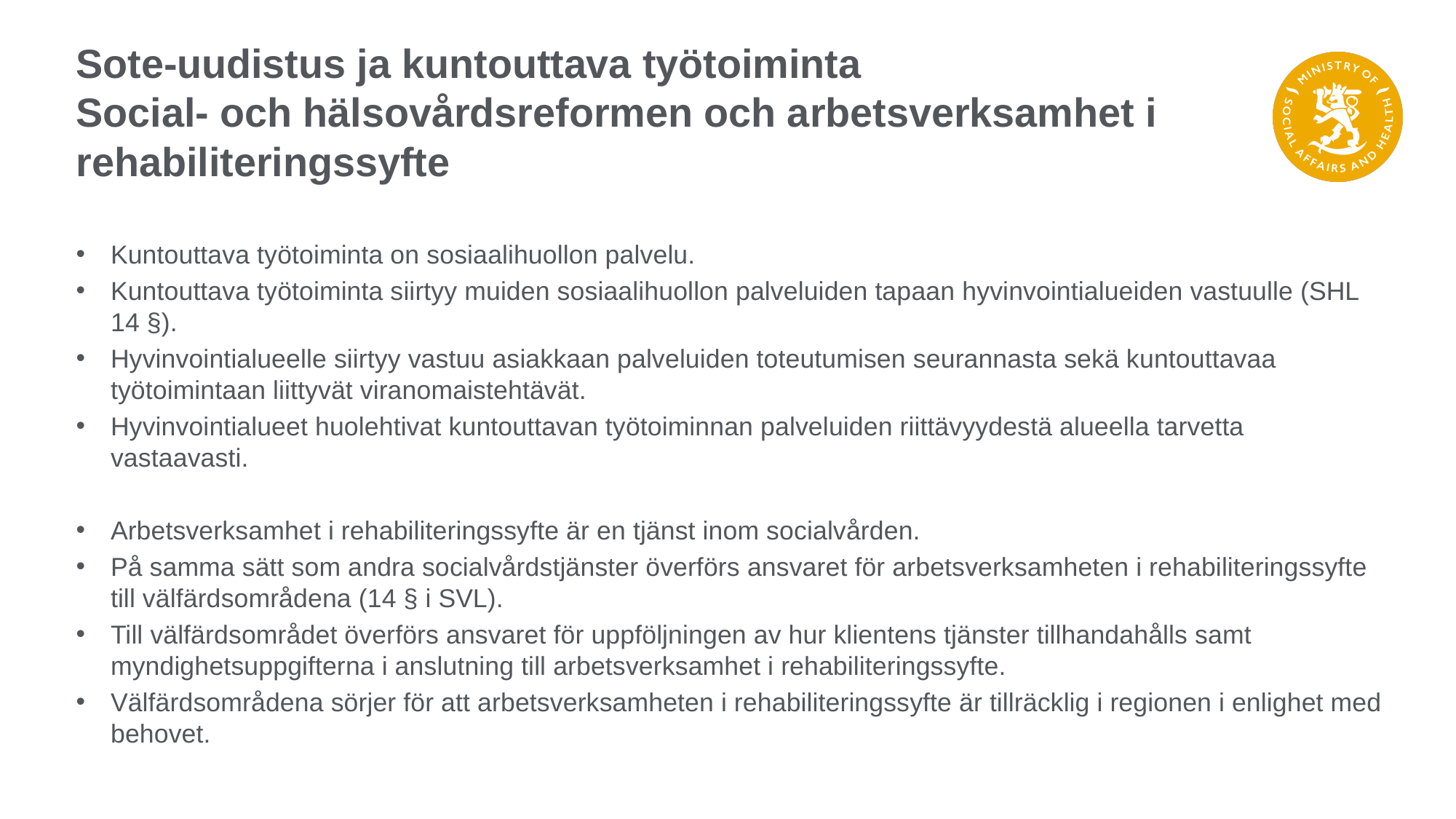

# Sote-uudistus ja kuntouttava työtoiminta Social- och hälsovårdsreformen och arbetsverksamhet i rehabiliteringssyfte
Kuntouttava työtoiminta on sosiaalihuollon palvelu.
Kuntouttava työtoiminta siirtyy muiden sosiaalihuollon palveluiden tapaan hyvinvointialueiden vastuulle (SHL 14 §).
Hyvinvointialueelle siirtyy vastuu asiakkaan palveluiden toteutumisen seurannasta sekä kuntouttavaa työtoimintaan liittyvät viranomaistehtävät.
Hyvinvointialueet huolehtivat kuntouttavan työtoiminnan palveluiden riittävyydestä alueella tarvetta vastaavasti.

Arbetsverksamhet i rehabiliteringssyfte är en tjänst inom socialvården.
På samma sätt som andra socialvårdstjänster överförs ansvaret för arbetsverksamheten i rehabiliteringssyfte till välfärdsområdena (14 § i SVL).
Till välfärdsområdet överförs ansvaret för uppföljningen av hur klientens tjänster tillhandahålls samt myndighetsuppgifterna i anslutning till arbetsverksamhet i rehabiliteringssyfte.
Välfärdsområdena sörjer för att arbetsverksamheten i rehabiliteringssyfte är tillräcklig i regionen i enlighet med behovet.